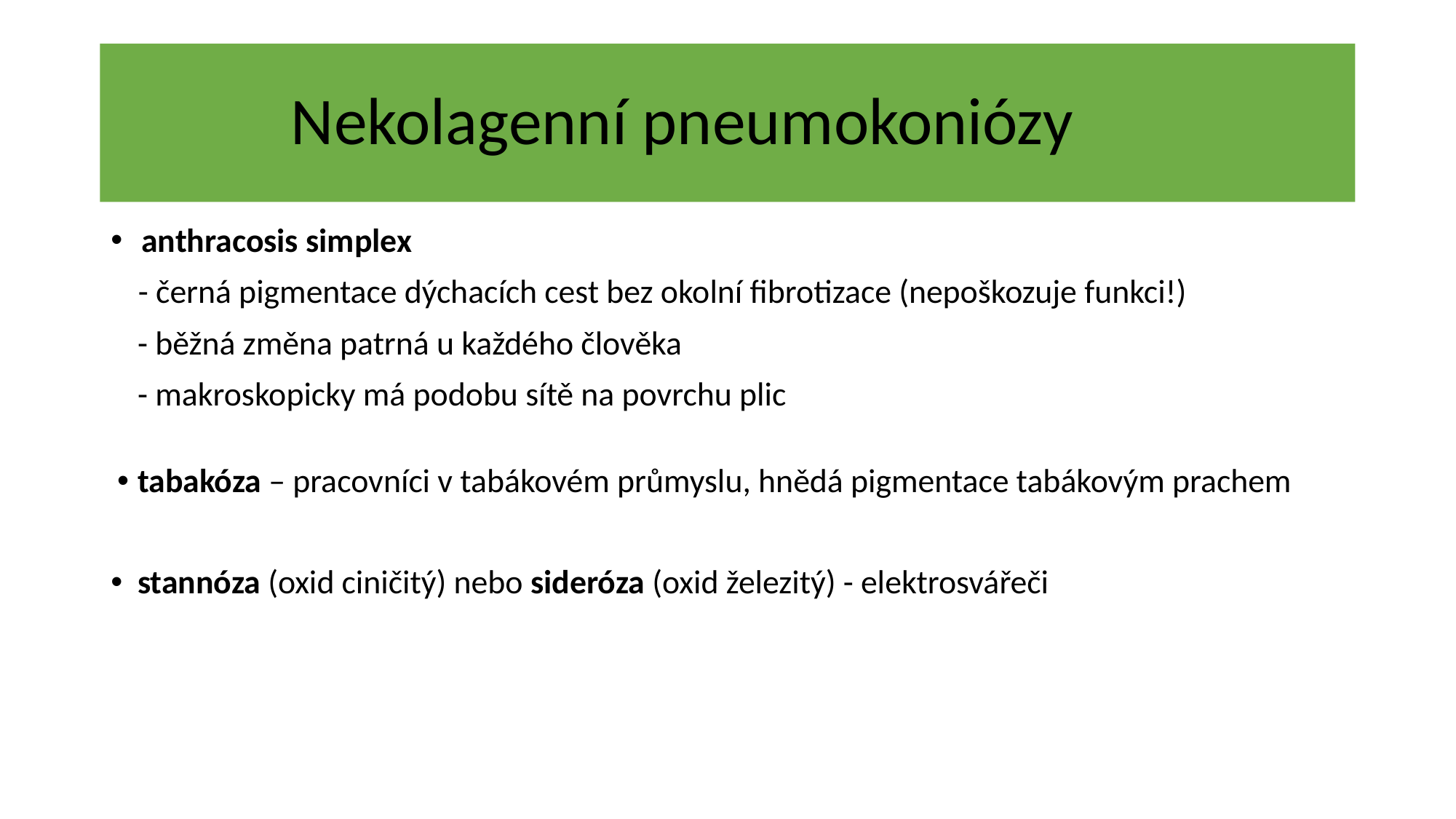

# Nekolagenní pneumokoniózy
anthracosis simplex
	- černá pigmentace dýchacích cest bez okolní fibrotizace (nepoškozuje funkci!)
- běžná změna patrná u každého člověka
- makroskopicky má podobu sítě na povrchu plic

tabakóza – pracovníci v tabákovém průmyslu, hnědá pigmentace tabákovým prachem

stannóza (oxid ciničitý) nebo sideróza (oxid železitý) - elektrosvářeči